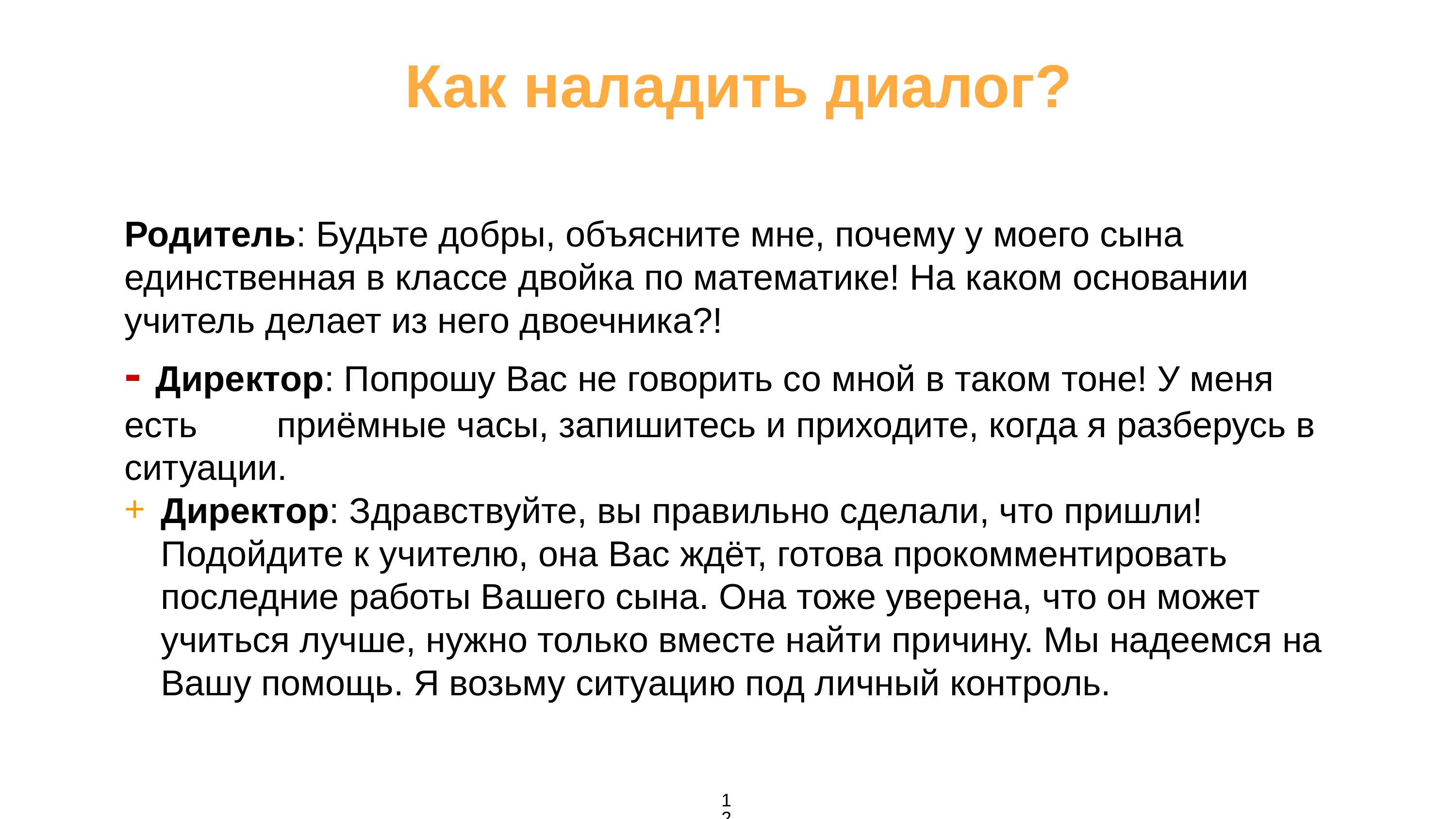

Как наладить диалог?
Родитель: Будьте добры, объясните мне, почему у моего сына единственная в классе двойка по математике! На каком основании учитель делает из него двоечника?!
- Директор: Попрошу Вас не говорить со мной в таком тоне! У меня есть        приёмные часы, запишитесь и приходите, когда я разберусь в ситуации.
Директор: Здравствуйте, вы правильно сделали, что пришли! Подойдите к учителю, она Вас ждёт, готова прокомментировать последние работы Вашего сына. Она тоже уверена, что он может учиться лучше, нужно только вместе найти причину. Мы надеемся на Вашу помощь. Я возьму ситуацию под личный контроль.

12